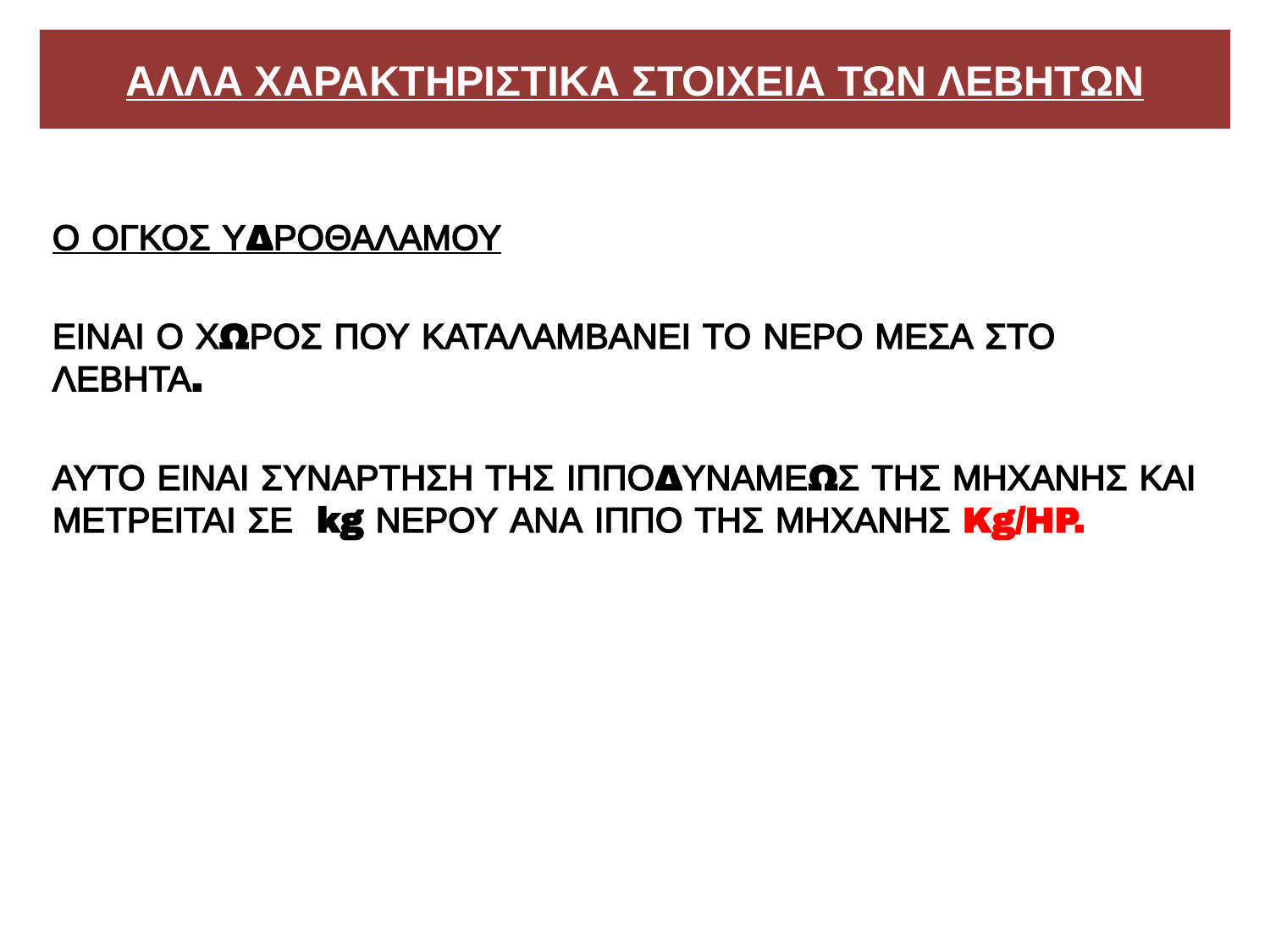

# ΑΛΛΑ ΧΑΡΑΚΤΗΡΙΣΤΙΚΑ ΣΤΟΙΧΕΙΑ ΤΩΝ ΛΕΒΗΤΩΝ

Ο ΟΓΚΟΣ ΥΔΡΟΘΑΛΑΜΟΥ

ΕΙΝΑΙ Ο ΧΩΡΟΣ ΠΟΥ ΚΑΤΑΛΑΜΒΑΝΕΙ ΤΟ ΝΕΡΟ ΜΕΣΑ ΣΤΟ ΛΕΒΗΤΑ.

ΑΥΤΟ ΕΙΝΑΙ ΣΥΝΑΡΤΗΣΗ ΤΗΣ ΙΠΠΟΔΥΝΑΜΕΩΣ ΤΗΣ ΜΗΧΑΝΗΣ ΚΑΙ ΜΕΤΡΕΙΤΑΙ ΣΕ  kg ΝΕΡΟΥ ΑΝΑ ΙΠΠΟ ΤΗΣ ΜΗΧΑΝΗΣ Kg/HP.